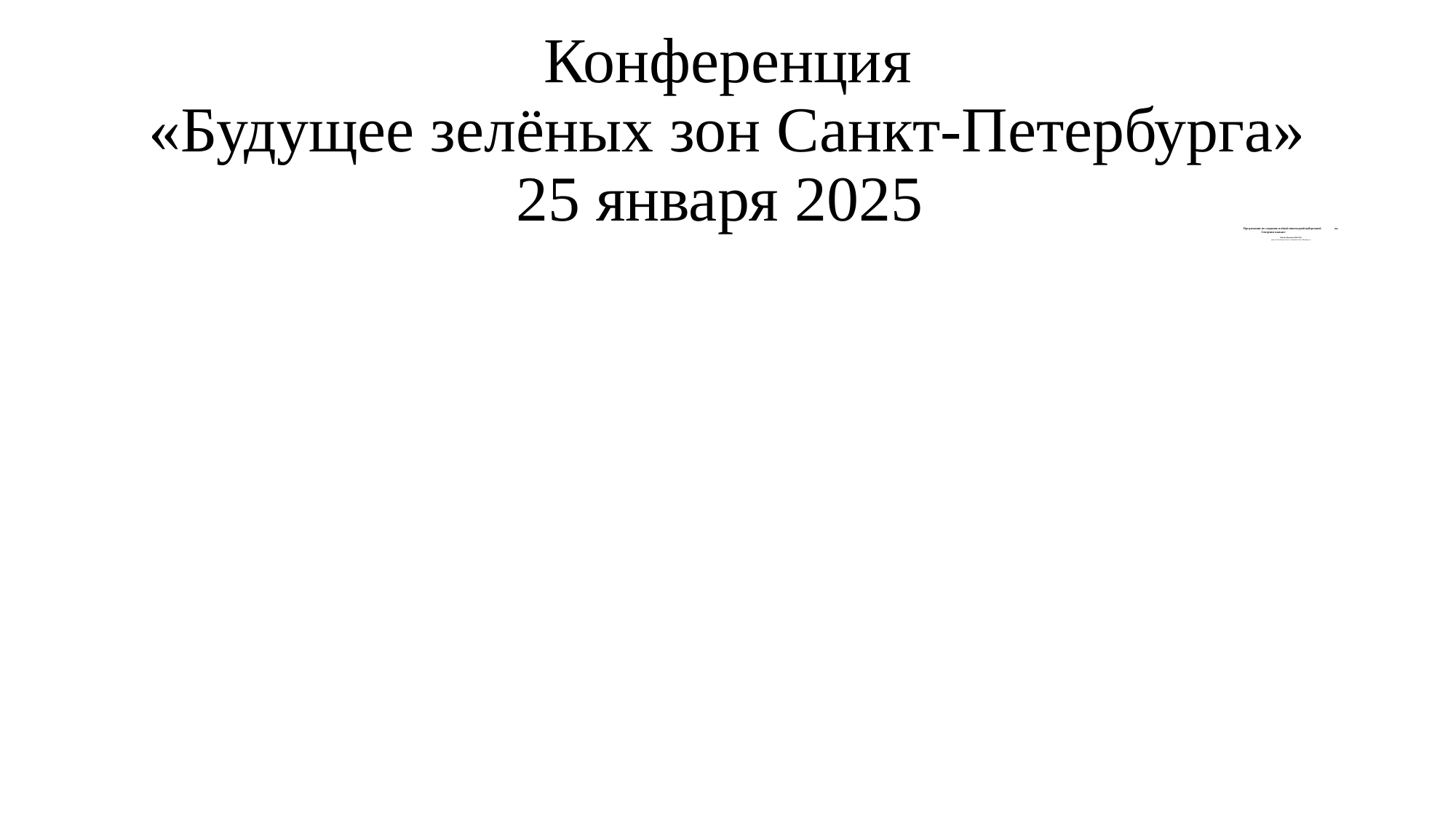

# Конференция «Будущее зелёных зон Санкт-Петербурга» 25 января 2025

Предложение по созданию зелёной пешеходной набережной                   на Северном намыве

Михаил Иванович АМОСОВ
депутат Законодательного собрания Санкт-Петербурга